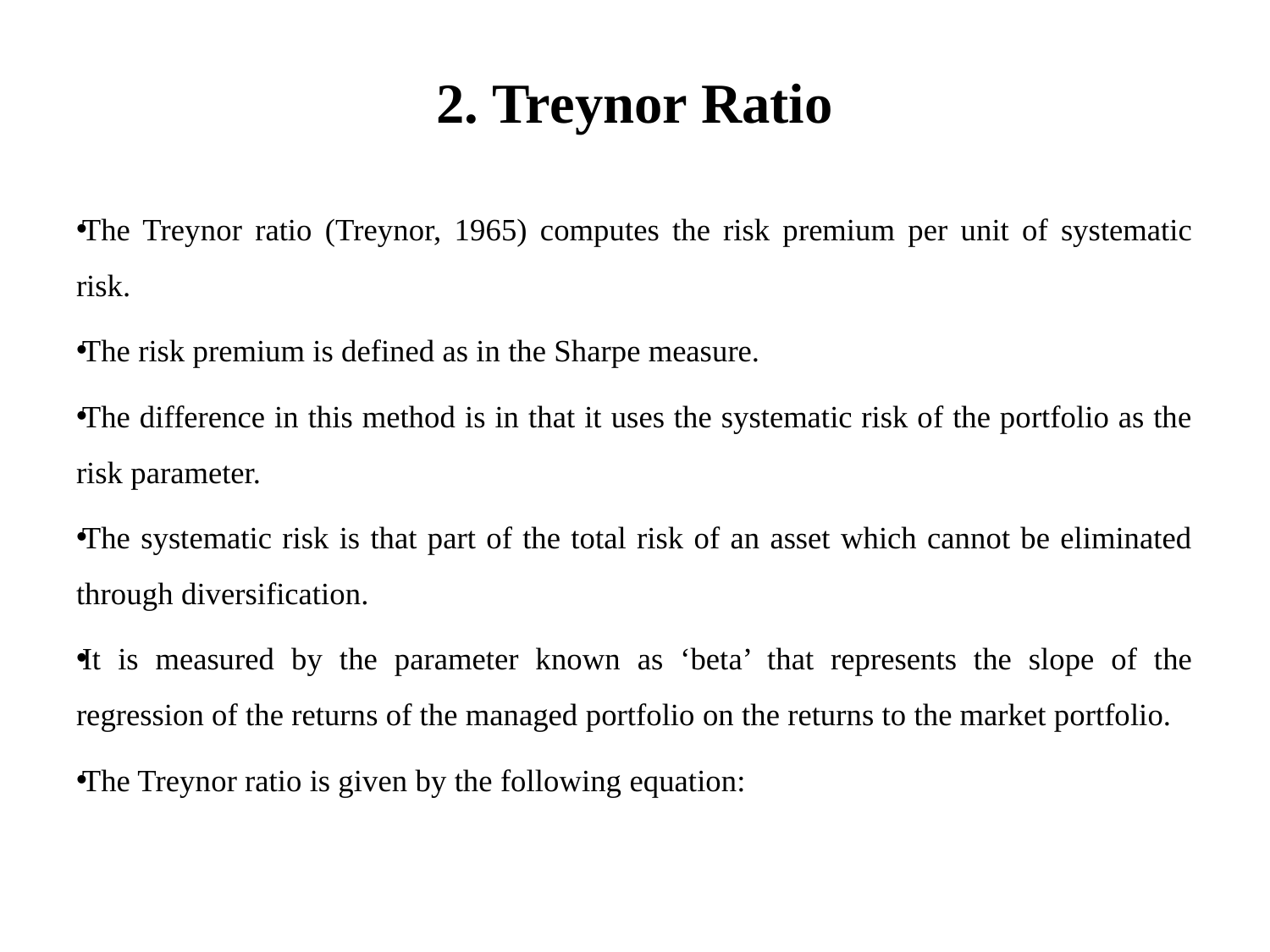

# 2. Treynor Ratio
The Treynor ratio (Treynor, 1965) computes the risk premium per unit of systematic risk.
The risk premium is defined as in the Sharpe measure.
The difference in this method is in that it uses the systematic risk of the portfolio as the risk parameter.
The systematic risk is that part of the total risk of an asset which cannot be eliminated through diversification.
It is measured by the parameter known as ‘beta’ that represents the slope of the regression of the returns of the managed portfolio on the returns to the market portfolio.
The Treynor ratio is given by the following equation: